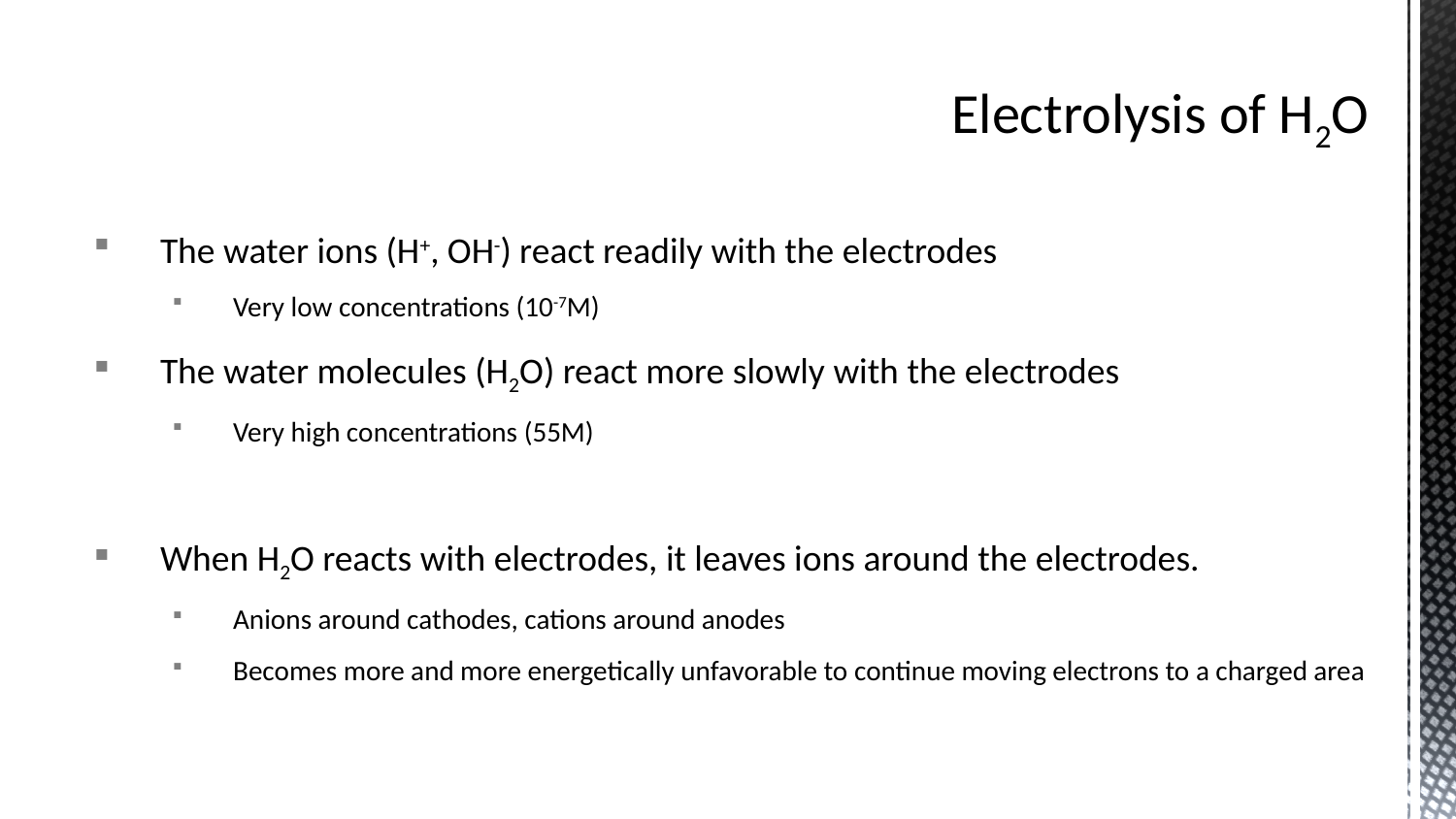

# Electrolysis of H2O
The water ions (H+, OH-) react readily with the electrodes
Very low concentrations (10-7M)
The water molecules (H2O) react more slowly with the electrodes
Very high concentrations (55M)

When H2O reacts with electrodes, it leaves ions around the electrodes.
Anions around cathodes, cations around anodes
Becomes more and more energetically unfavorable to continue moving electrons to a charged area